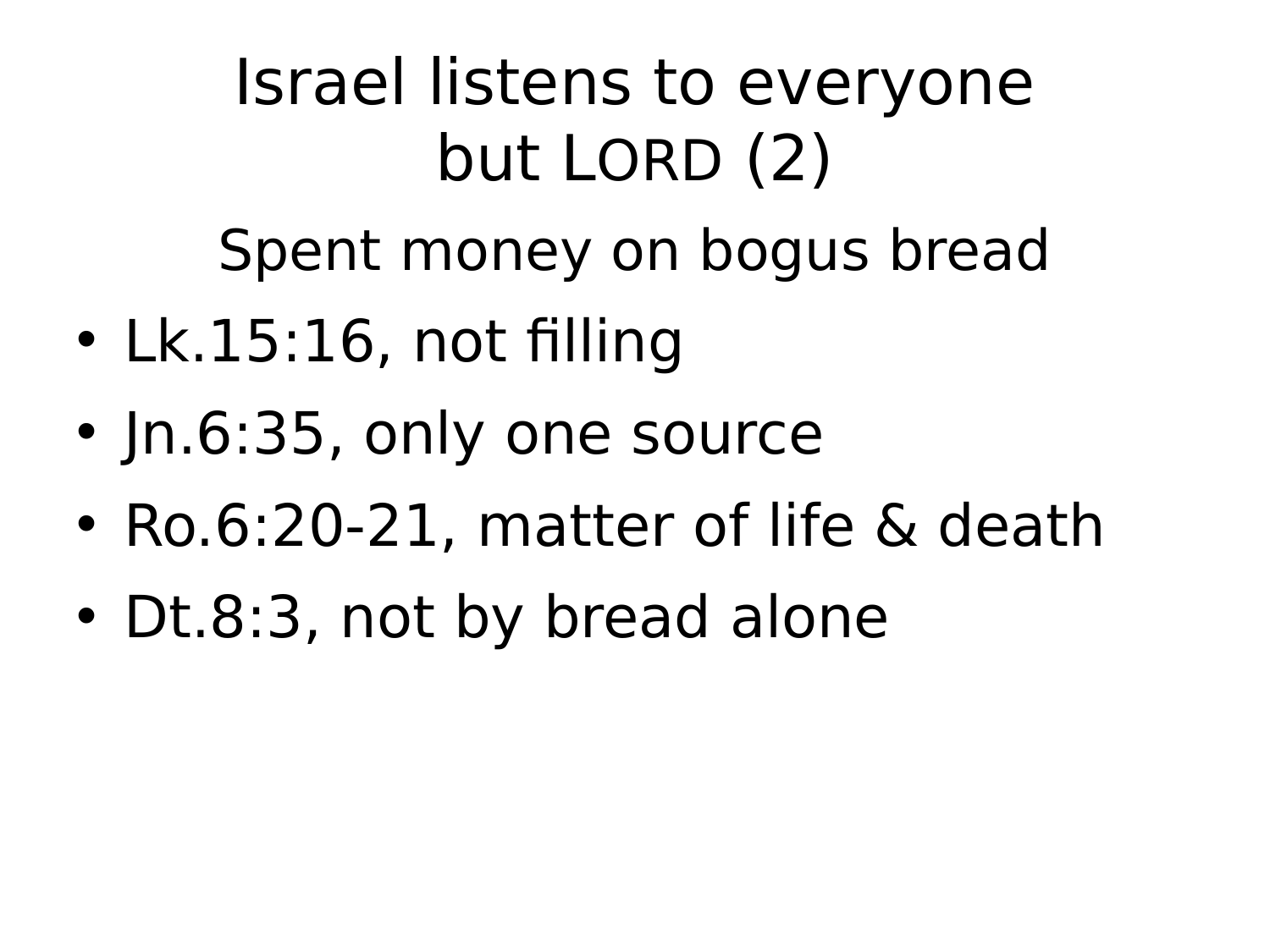

# Israel listens to everyone but LORD (2)
Spent money on bogus bread
Lk.15:16, not filling
Jn.6:35, only one source
Ro.6:20-21, matter of life & death
Dt.8:3, not by bread alone